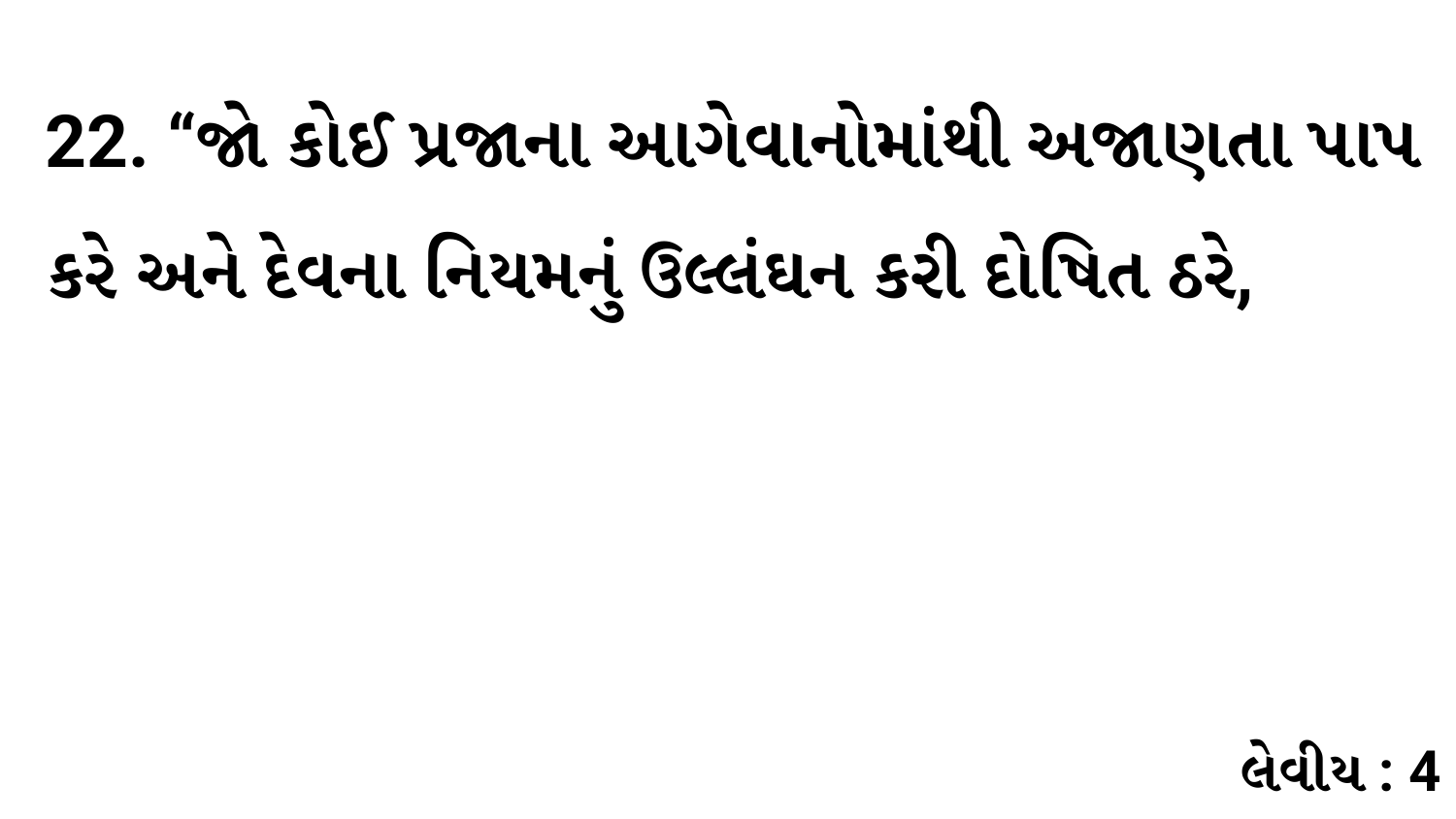

22. “જો કોઈ પ્રજાના આગેવાનોમાંથી અજાણતા પાપ કરે અને દેવના નિયમનું ઉલ્લંઘન કરી દોષિત ઠરે,
લેવીય : 4